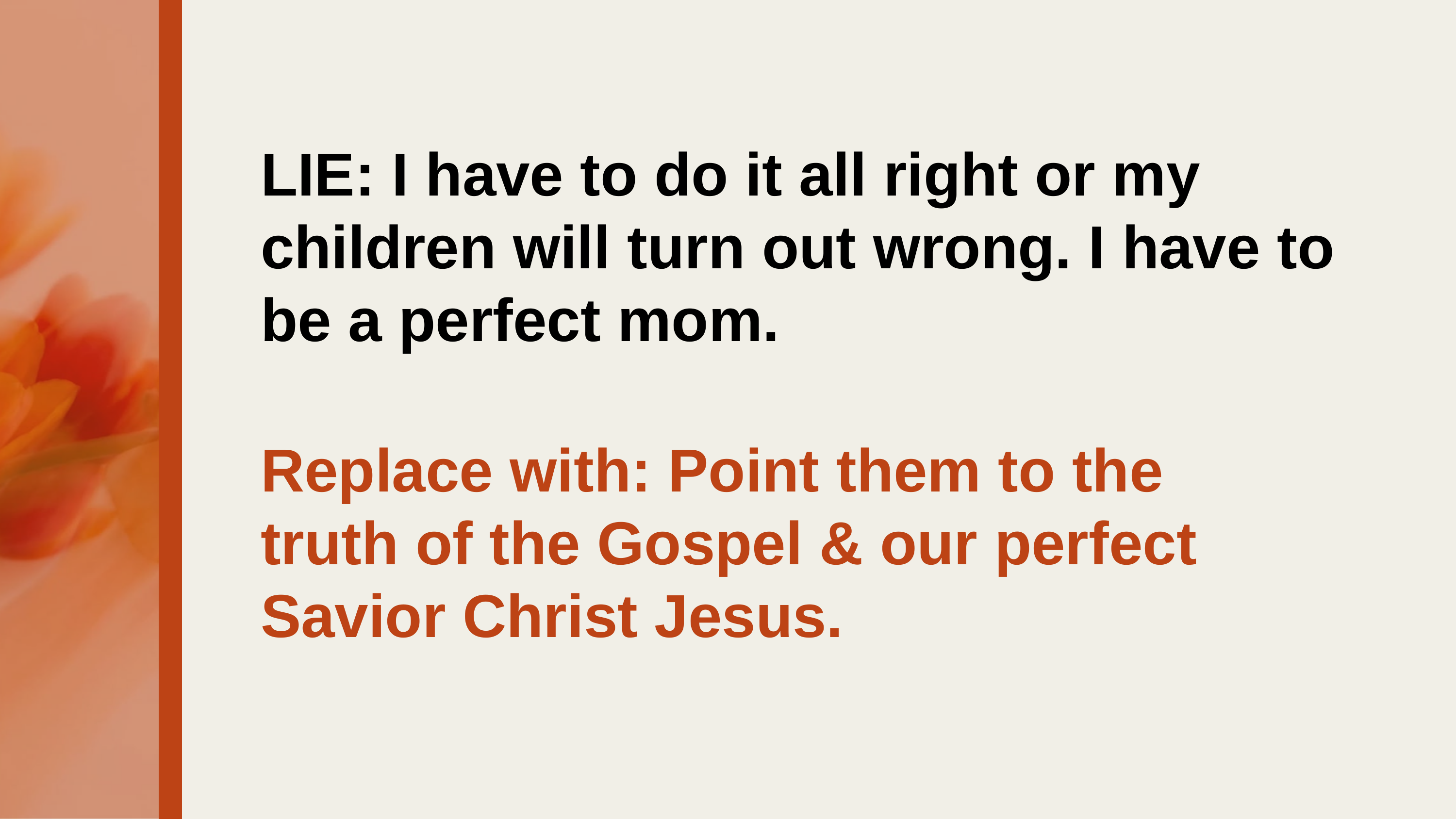

LIE: I have to do it all right or my children will turn out wrong. I have to be a perfect mom.

Replace with: Point them to the truth of the Gospel & our perfect Savior Christ Jesus.